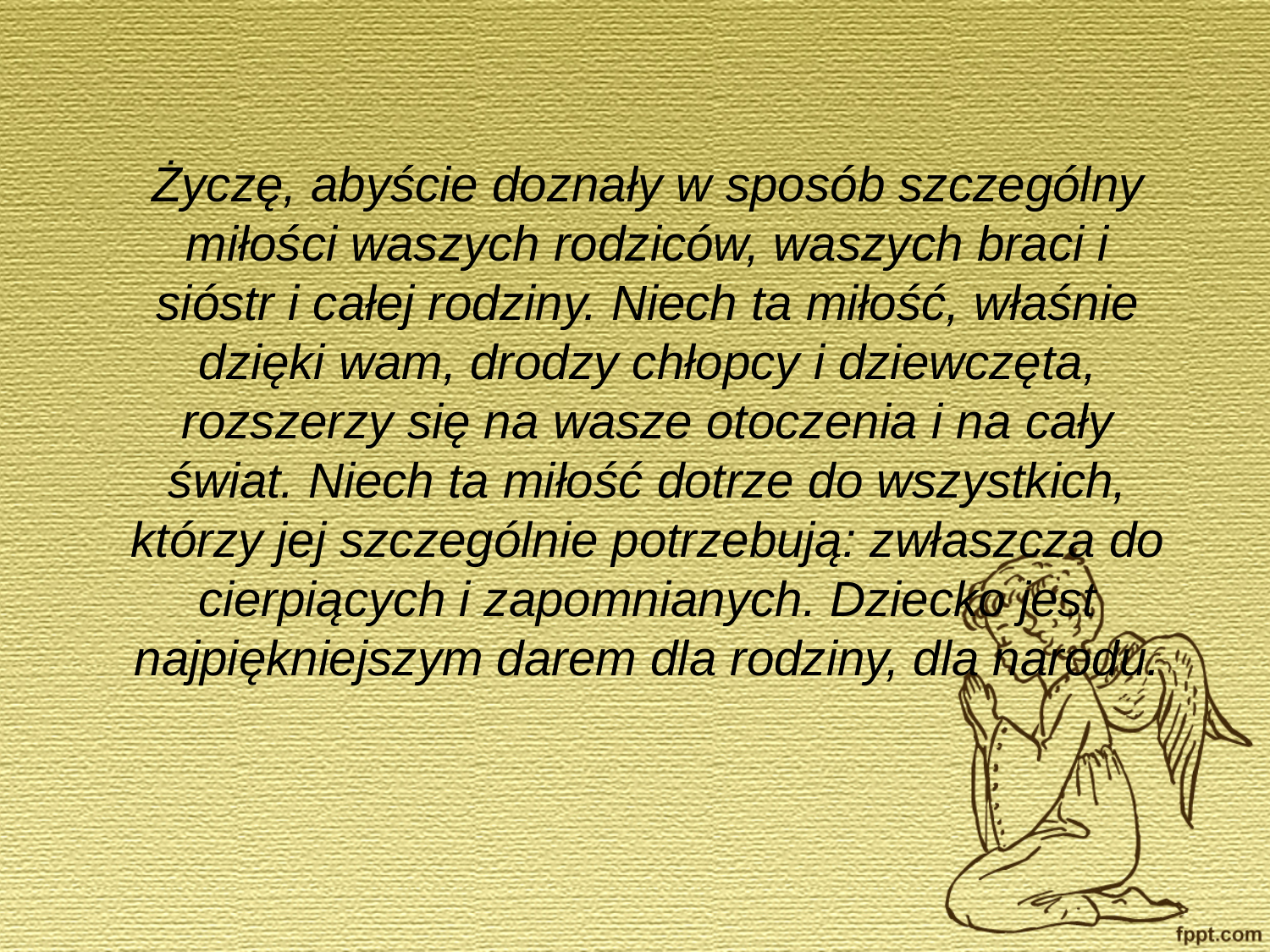

#
Życzę, abyście doznały w sposób szczególny miłości waszych rodziców, waszych braci i sióstr i całej rodziny. Niech ta miłość, właśnie dzięki wam, drodzy chłopcy i dziewczęta, rozszerzy się na wasze otoczenia i na cały świat. Niech ta miłość dotrze do wszystkich, którzy jej szczególnie potrzebują: zwłaszcza do cierpiących i zapomnianych. Dziecko jest najpiękniejszym darem dla rodziny, dla narodu.